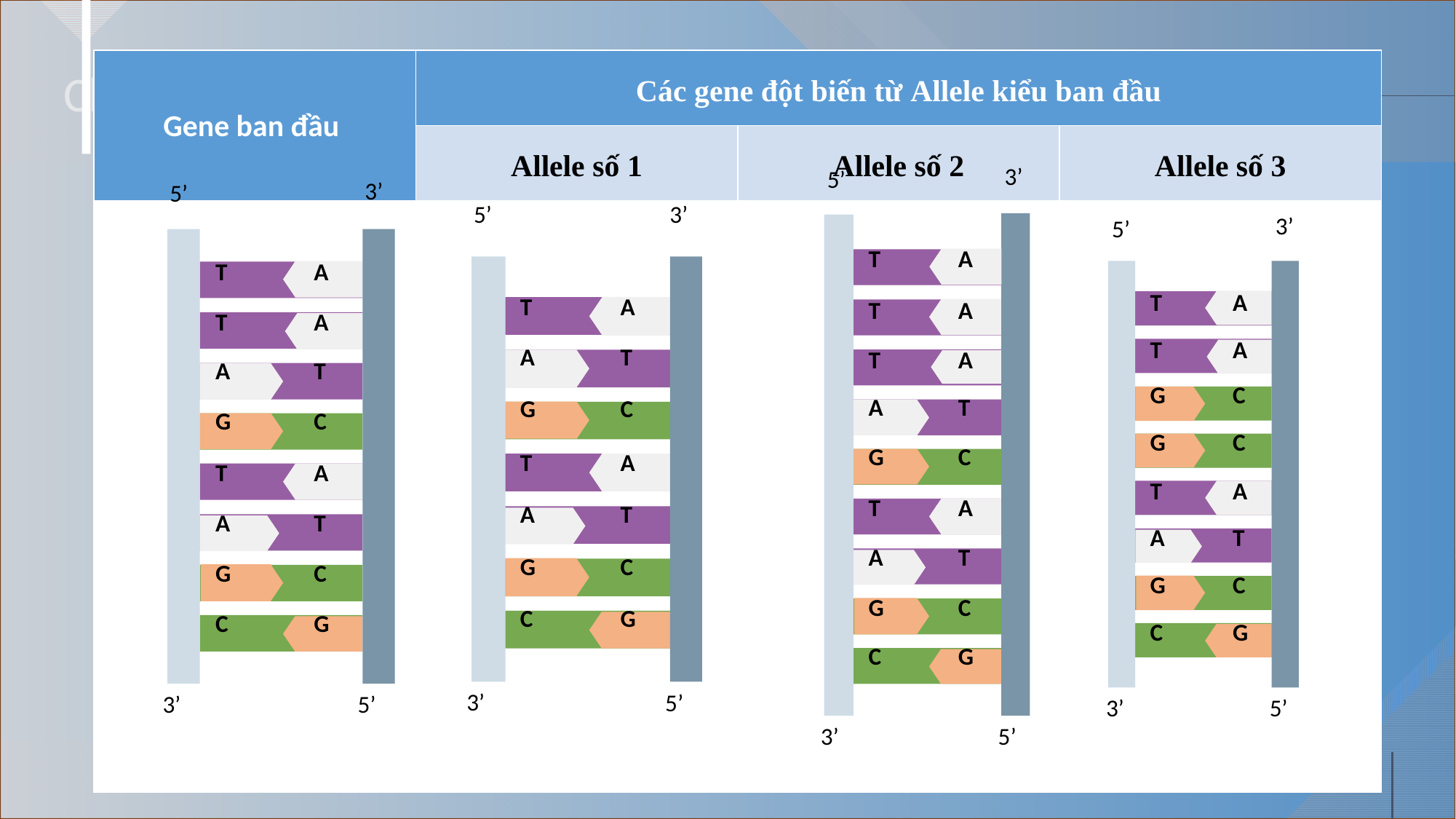

| Gene ban đầu | Các gene đột biến từ Allele kiểu ban đầu |  |  |
| --- | --- | --- | --- |
|  | Allele số 1 | Allele số 2 | Allele số 3 |
|  |  |  |  |
3’
5’

T
A

T
A

T
A

A
T

G
C

T
A

A
T

G
C

C
G

3’
5’
3’
5’

T
A

T
A

A
T

G
C

T
A

A
T

G
C

C
G

3’
5’
5’
3’

T
A

A
T

G
C

T
A

A
T

G
C

C
G

3’
5’
3’
5’

T
A

T
A

G
C

G
C

T
A

A
T

G
C

C
G

3’
5’